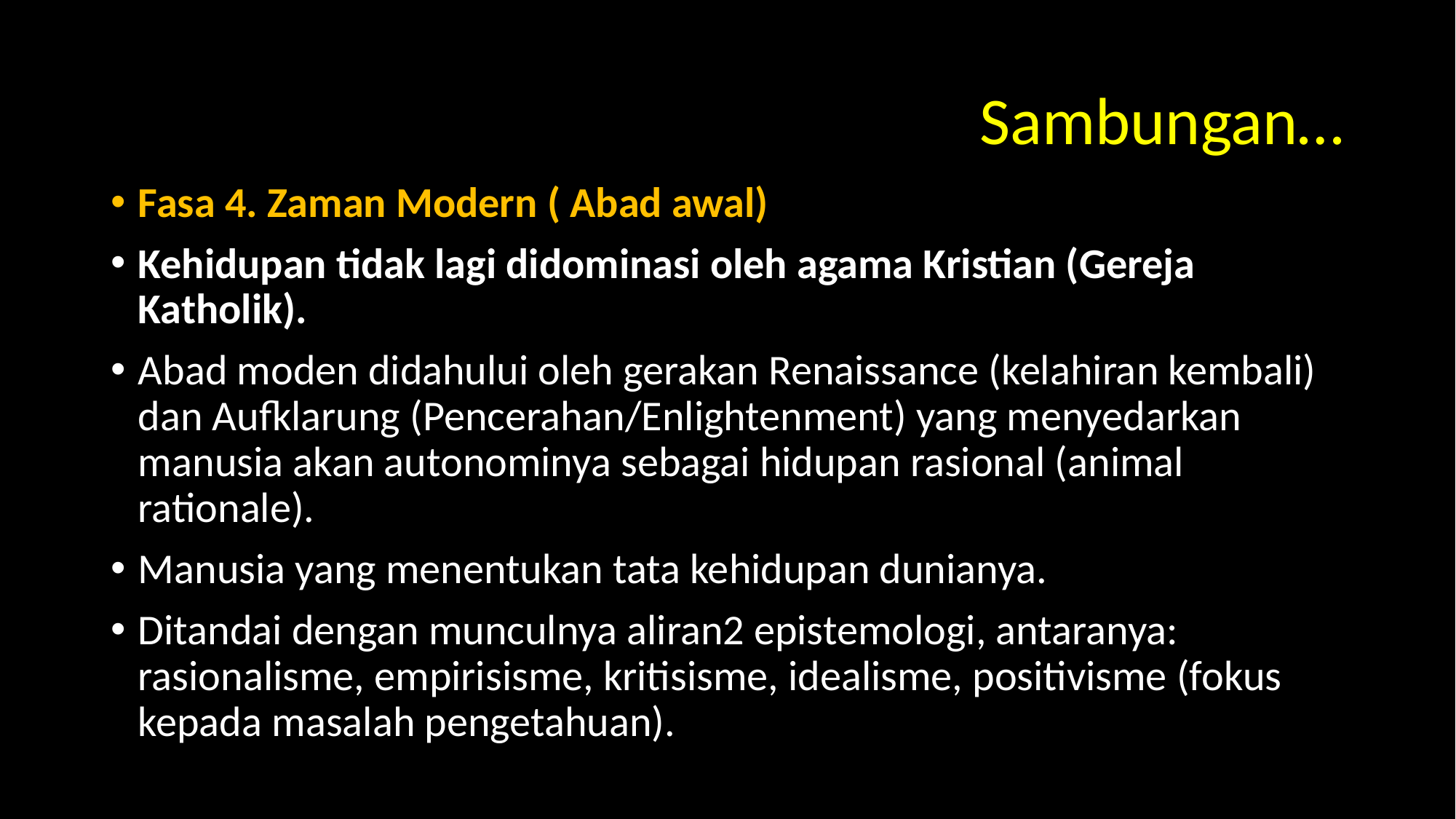

# Sambungan…
Fasa 4. Zaman Modern ( Abad awal)
Kehidupan tidak lagi didominasi oleh agama Kristian (Gereja Katholik).
Abad moden didahului oleh gerakan Renaissance (kelahiran kembali) dan Aufklarung (Pencerahan/Enlightenment) yang menyedarkan manusia akan autonominya sebagai hidupan rasional (animal rationale).
Manusia yang menentukan tata kehidupan dunianya.
Ditandai dengan munculnya aliran2 epistemologi, antaranya: rasionalisme, empirisisme, kritisisme, idealisme, positivisme (fokus kepada masalah pengetahuan).